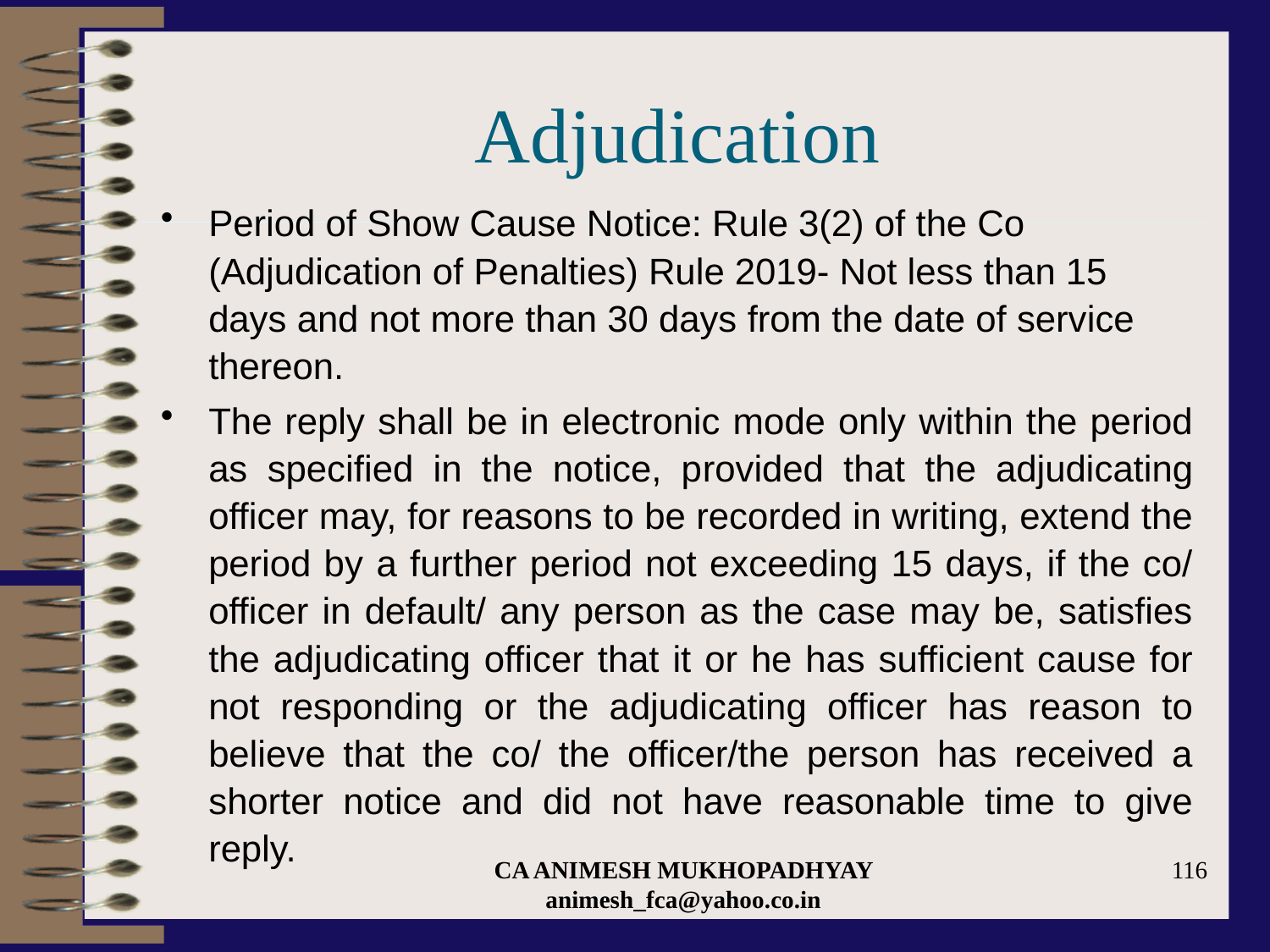

# Adjudication
Period of Show Cause Notice: Rule 3(2) of the Co (Adjudication of Penalties) Rule 2019- Not less than 15 days and not more than 30 days from the date of service thereon.
The reply shall be in electronic mode only within the period as specified in the notice, provided that the adjudicating officer may, for reasons to be recorded in writing, extend the period by a further period not exceeding 15 days, if the co/ officer in default/ any person as the case may be, satisfies the adjudicating officer that it or he has sufficient cause for not responding or the adjudicating officer has reason to believe that the co/ the officer/the person has received a shorter notice and did not have reasonable time to give reply.

CA ANIMESH MUKHOPADHYAY   animesh_fca@yahoo.co.in
116